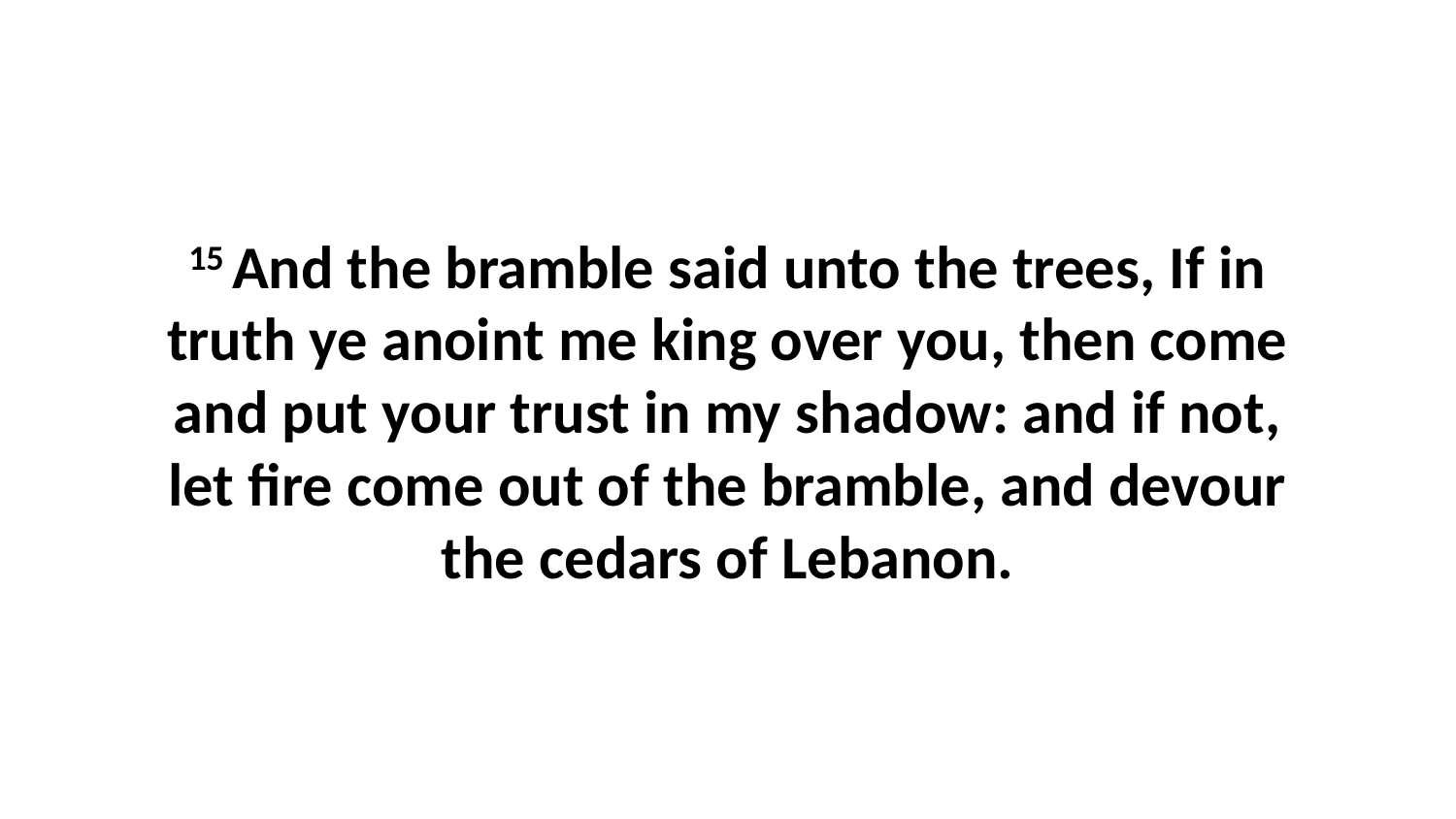

15 And the bramble said unto the trees, If in truth ye anoint me king over you, then come and put your trust in my shadow: and if not, let fire come out of the bramble, and devour the cedars of Lebanon.